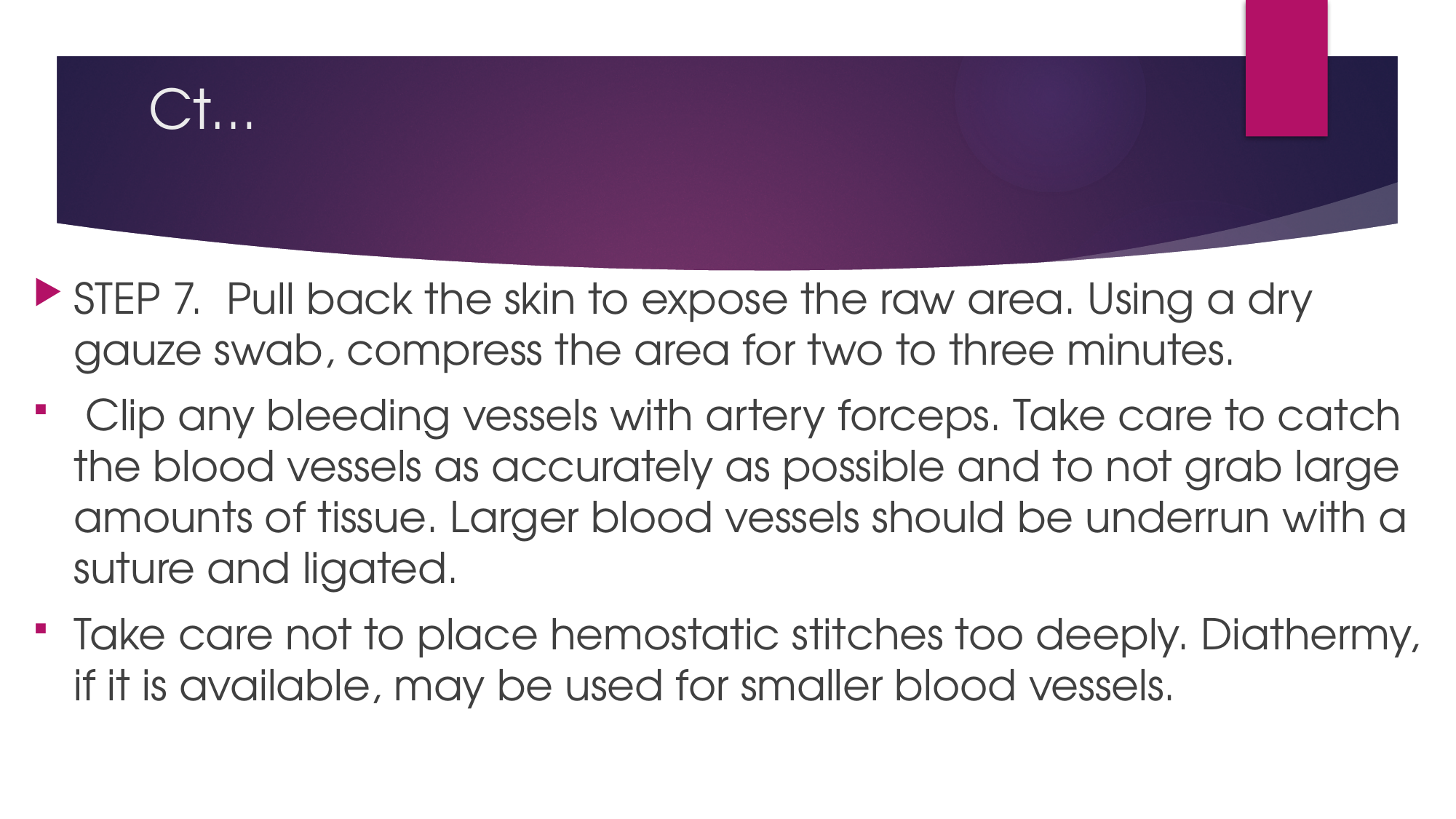

# Ct…
STEP 7.  Pull back the skin to expose the raw area. Using a dry gauze swab, compress the area for two to three minutes.
 Clip any bleeding vessels with artery forceps. Take care to catch the blood vessels as accurately as possible and to not grab large amounts of tissue. Larger blood vessels should be underrun with a suture and ligated.
Take care not to place hemostatic stitches too deeply. Diathermy, if it is available, may be used for smaller blood vessels.